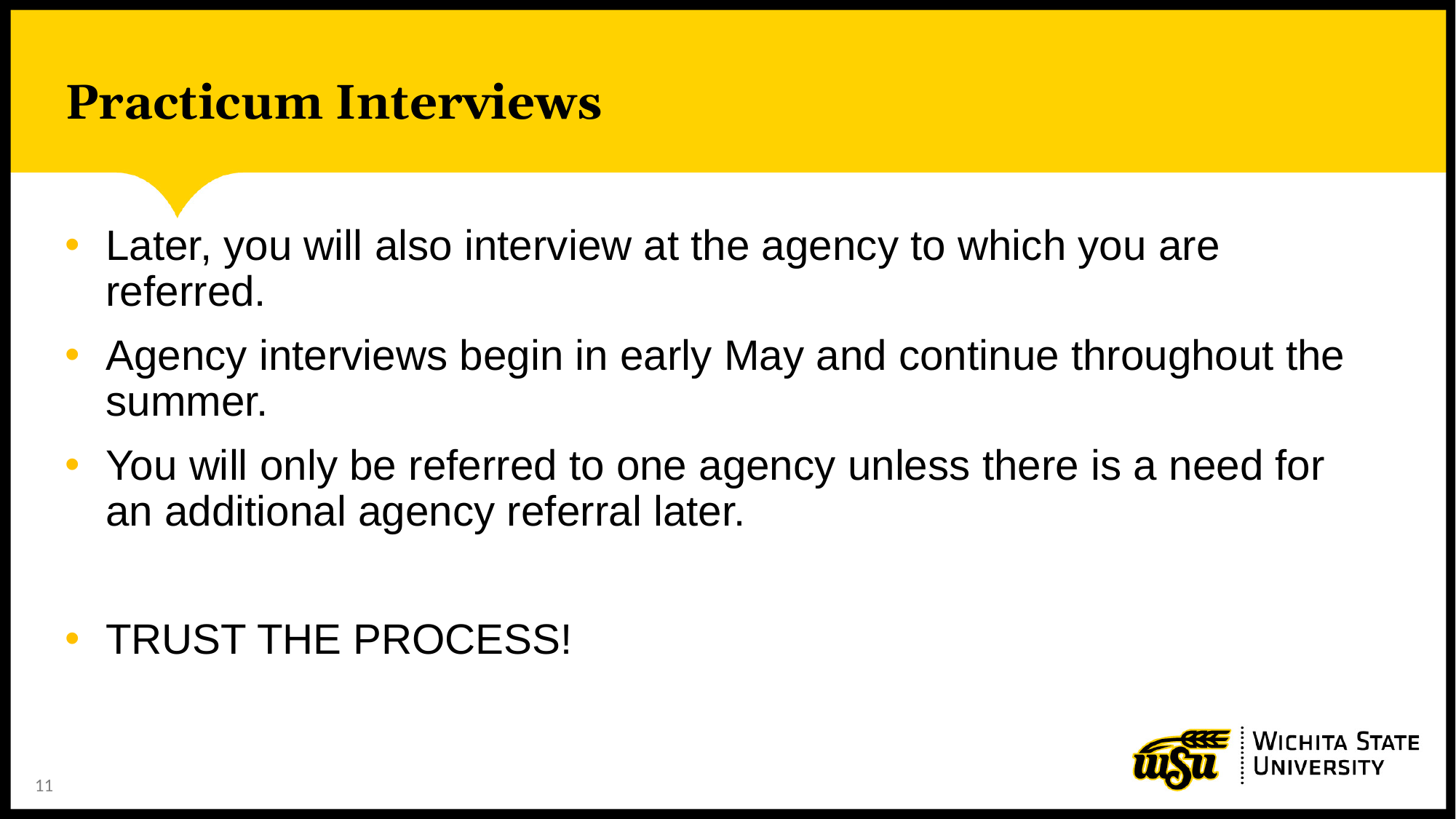

# Practicum Interviews
Later, you will also interview at the agency to which you are referred.
Agency interviews begin in early May and continue throughout the summer.
You will only be referred to one agency unless there is a need for an additional agency referral later.

TRUST THE PROCESS!